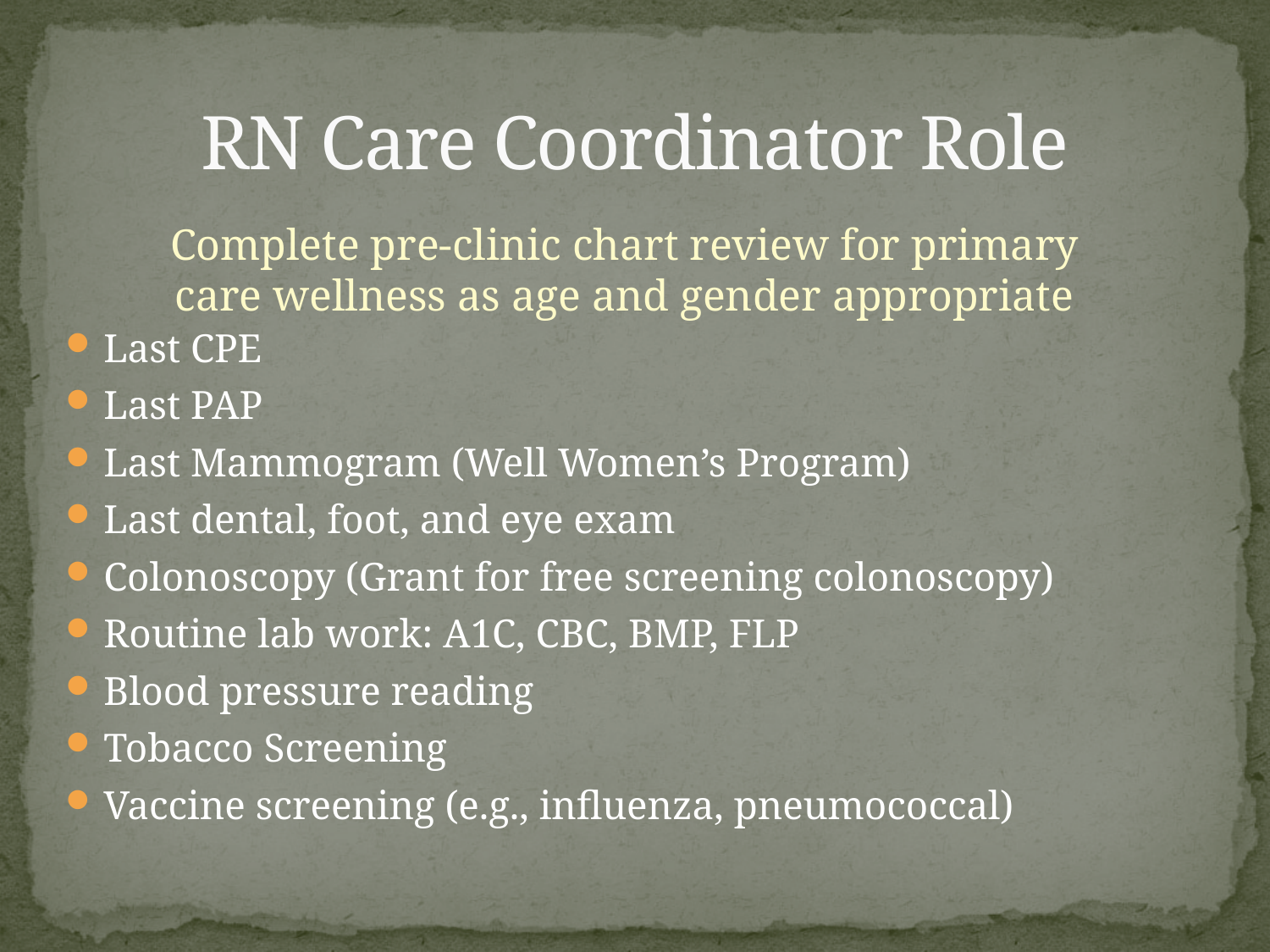

# RN Care Coordinator Role
Complete pre-clinic chart review for primary care wellness as age and gender appropriate
Last CPE
Last PAP
Last Mammogram (Well Women’s Program)
Last dental, foot, and eye exam
Colonoscopy (Grant for free screening colonoscopy)
Routine lab work: A1C, CBC, BMP, FLP
Blood pressure reading
Tobacco Screening
Vaccine screening (e.g., influenza, pneumococcal)